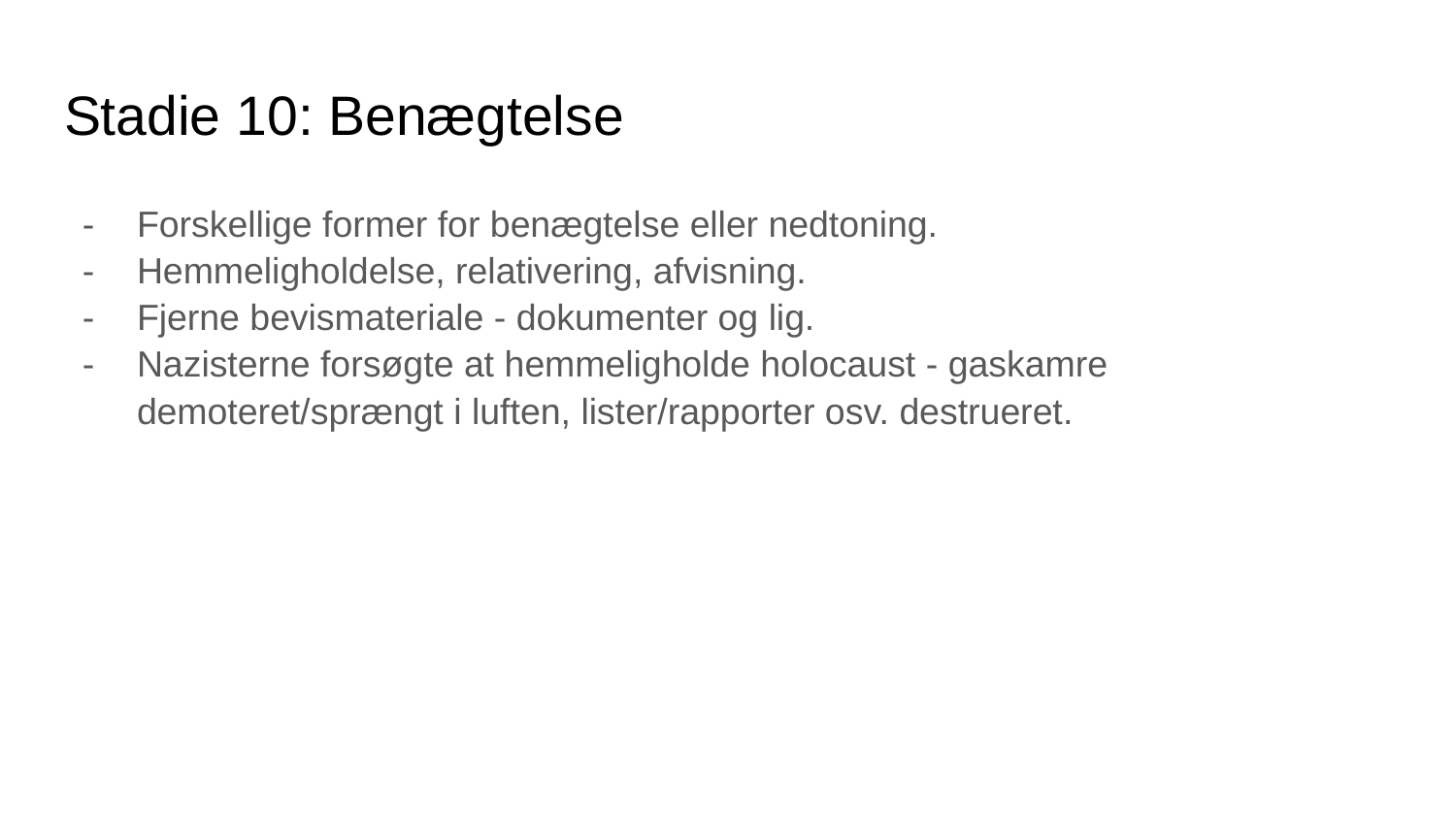

# Stadie 10: Benægtelse
Forskellige former for benægtelse eller nedtoning.
Hemmeligholdelse, relativering, afvisning.
Fjerne bevismateriale - dokumenter og lig.
Nazisterne forsøgte at hemmeligholde holocaust - gaskamre demoteret/sprængt i luften, lister/rapporter osv. destrueret.